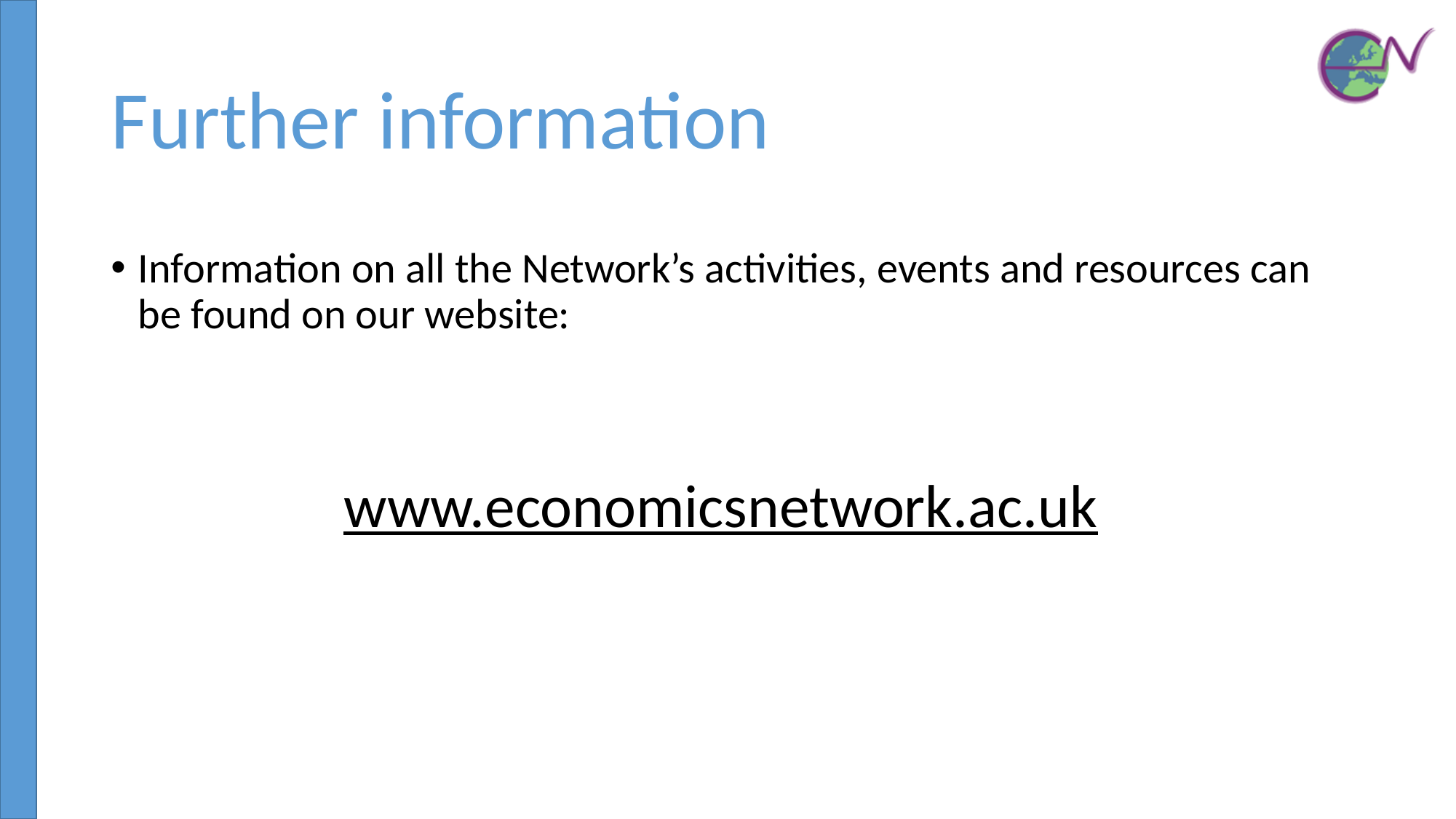

# Further information
Information on all the Network’s activities, events and resources can be found on our website:

www.economicsnetwork.ac.uk